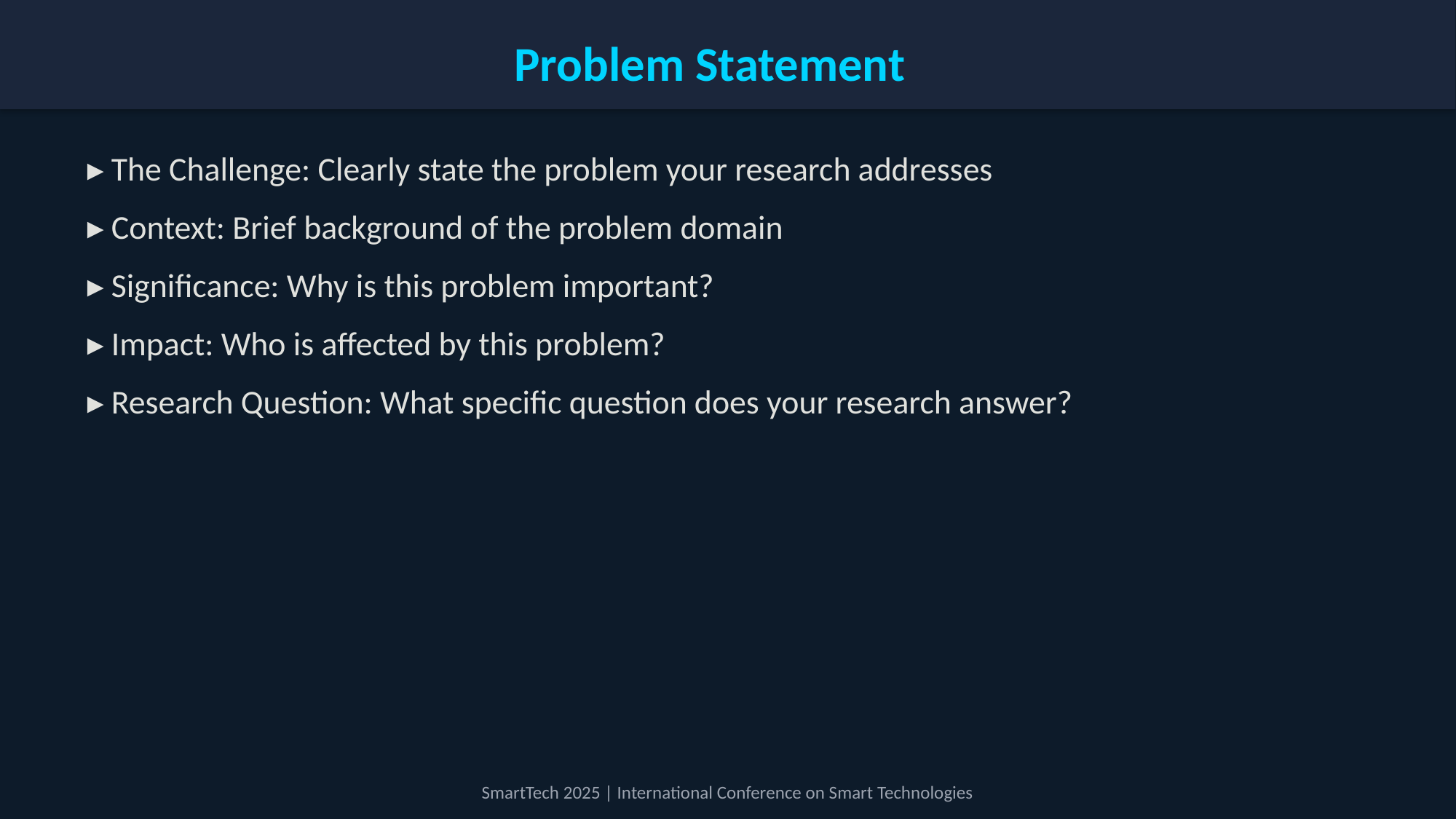

Problem Statement
▸ The Challenge: Clearly state the problem your research addresses
▸ Context: Brief background of the problem domain
▸ Significance: Why is this problem important?
▸ Impact: Who is affected by this problem?
▸ Research Question: What specific question does your research answer?
SmartTech 2025 | International Conference on Smart Technologies